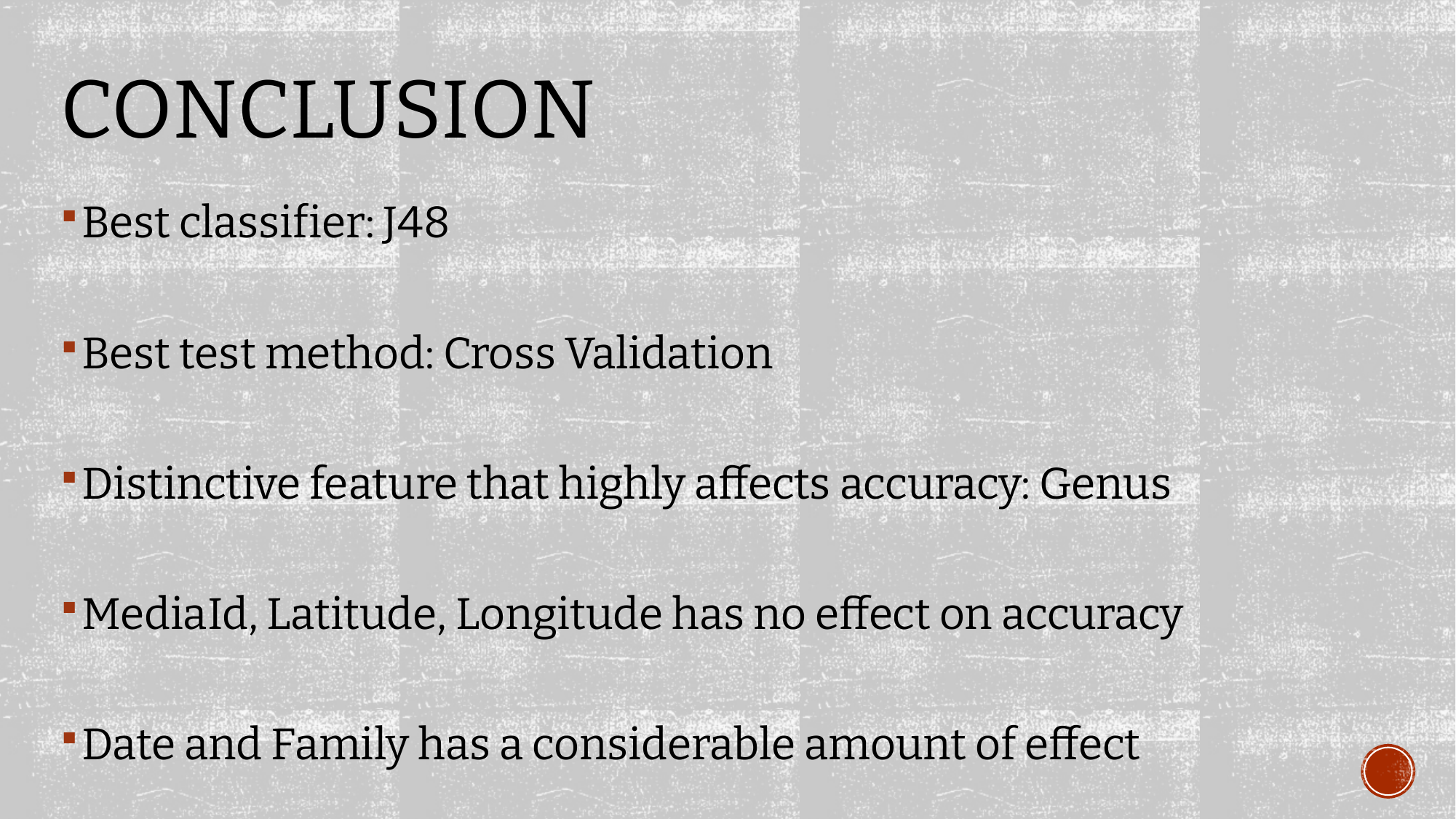

# Conclusıon
Best classifier: J48

Best test method: Cross Validation

Distinctive feature that highly affects accuracy: Genus

MediaId, Latitude, Longitude has no effect on accuracy

Date and Family has a considerable amount of effect